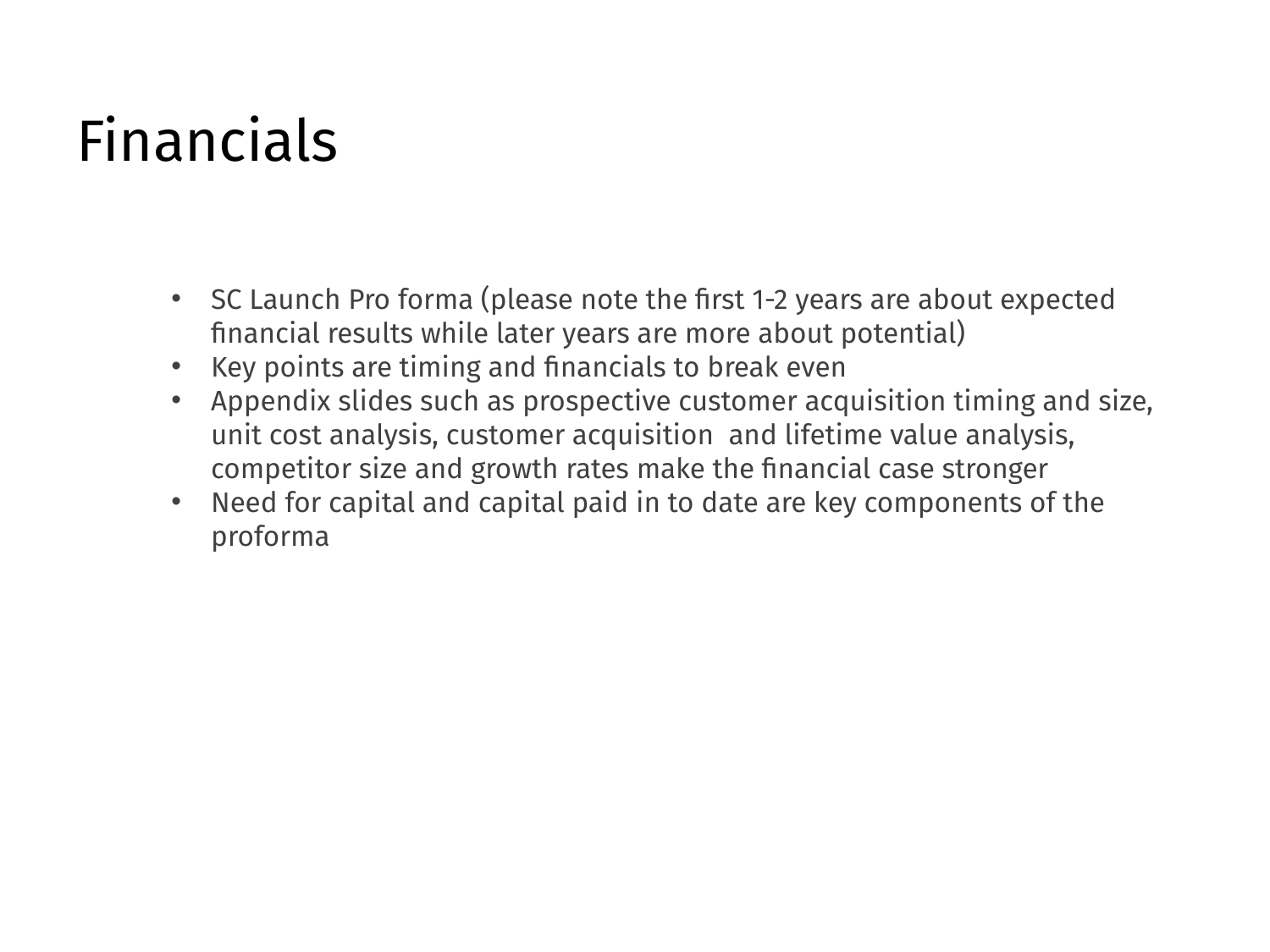

Financials
SC Launch Pro forma (please note the first 1-2 years are about expected financial results while later years are more about potential)
Key points are timing and financials to break even
Appendix slides such as prospective customer acquisition timing and size, unit cost analysis, customer acquisition  and lifetime value analysis, competitor size and growth rates make the financial case stronger
Need for capital and capital paid in to date are key components of the proforma